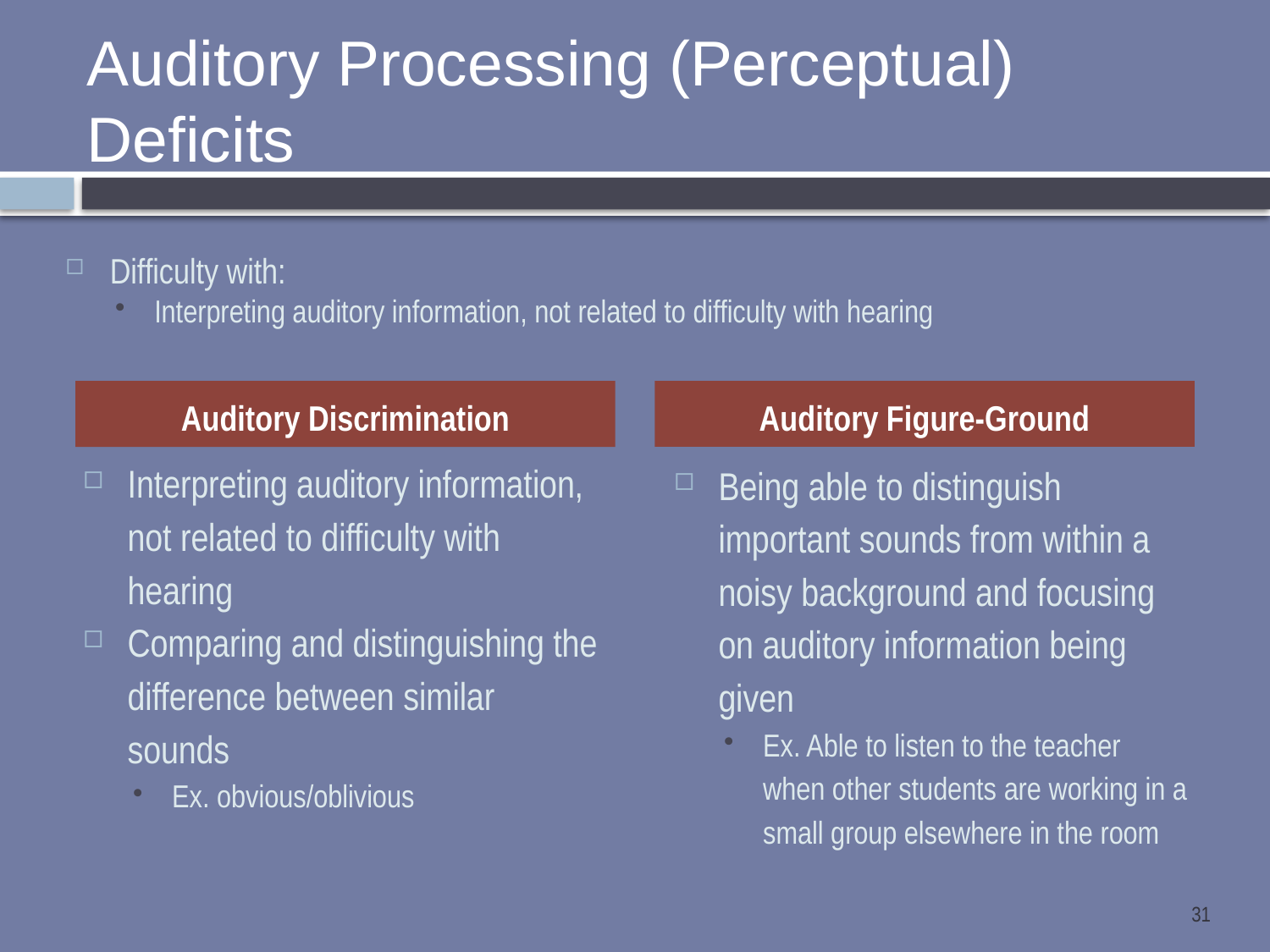

# Auditory Processing (Perceptual) Deficits
Difficulty with:
Interpreting auditory information, not related to difficulty with hearing

Auditory Discrimination
Auditory Figure-Ground
Interpreting auditory information, not related to difficulty with hearing
Comparing and distinguishing the difference between similar sounds
Ex. obvious/oblivious

Being able to distinguish important sounds from within a noisy background and focusing on auditory information being given
Ex. Able to listen to the teacher when other students are working in a small group elsewhere in the room

31